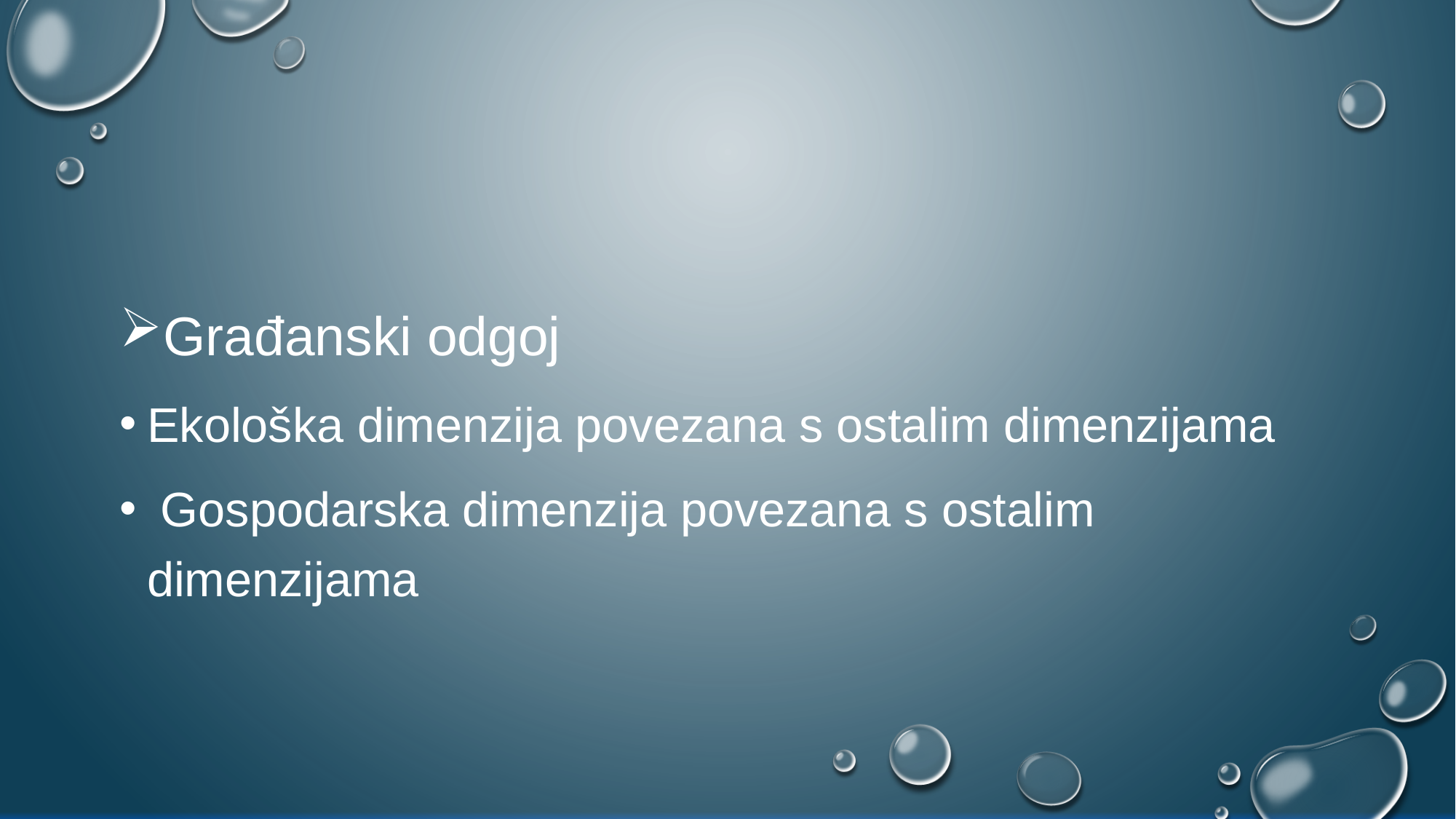

#
Građanski odgoj
Ekološka dimenzija povezana s ostalim dimenzijama
 Gospodarska dimenzija povezana s ostalim dimenzijama